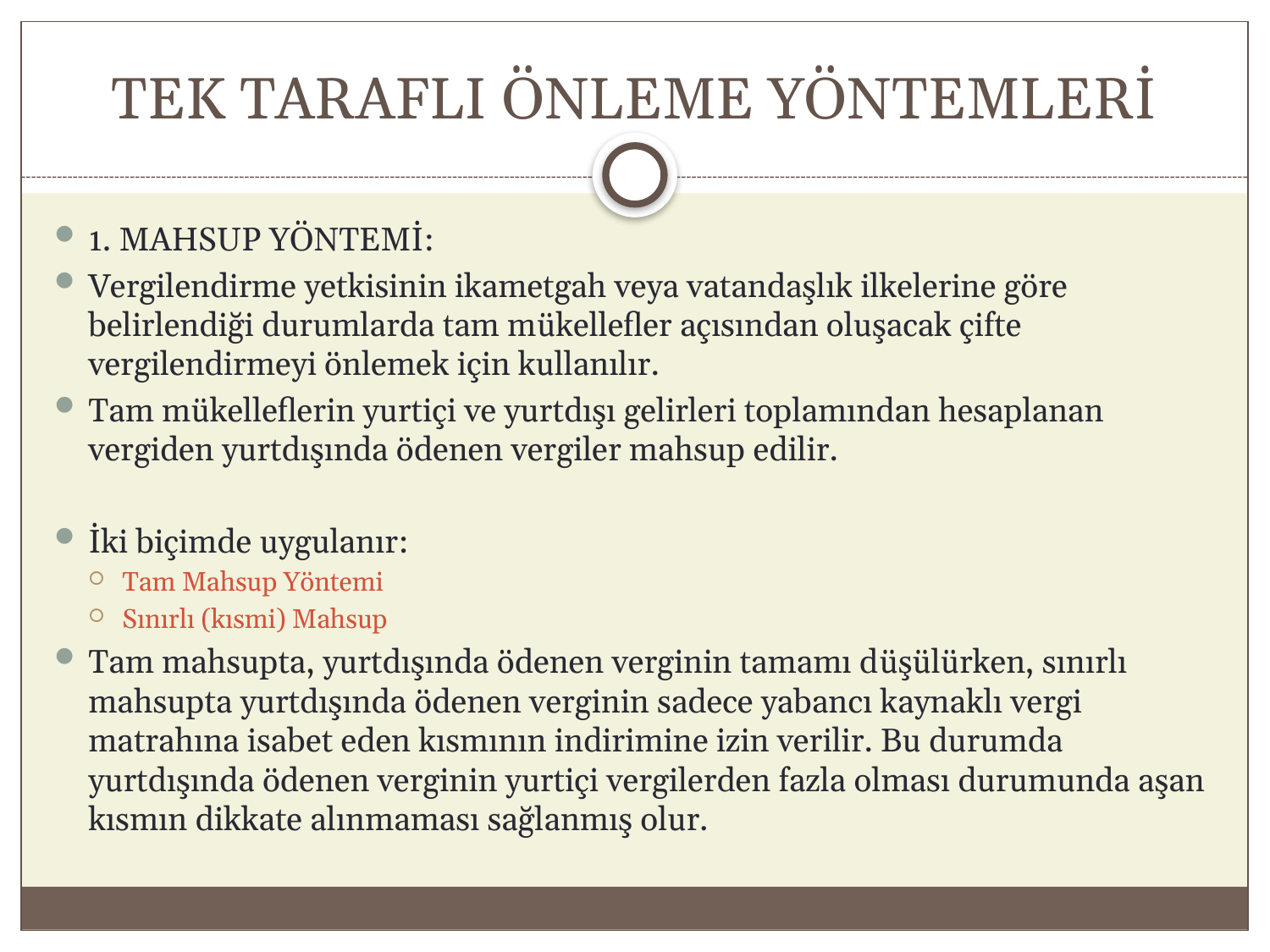

# TEK TARAFLI ÖNLEME YÖNTEMLERİ
1. MAHSUP YÖNTEMİ:
Vergilendirme yetkisinin ikametgah veya vatandaşlık ilkelerine göre belirlendiği durumlarda tam mükellefler açısından oluşacak çifte vergilendirmeyi önlemek için kullanılır.
Tam mükelleflerin yurtiçi ve yurtdışı gelirleri toplamından hesaplanan vergiden yurtdışında ödenen vergiler mahsup edilir.

İki biçimde uygulanır:
Tam Mahsup Yöntemi
Sınırlı (kısmi) Mahsup
Tam mahsupta, yurtdışında ödenen verginin tamamı düşülürken, sınırlı mahsupta yurtdışında ödenen verginin sadece yabancı kaynaklı vergi matrahına isabet eden kısmının indirimine izin verilir. Bu durumda yurtdışında ödenen verginin yurtiçi vergilerden fazla olması durumunda aşan kısmın dikkate alınmaması sağlanmış olur.